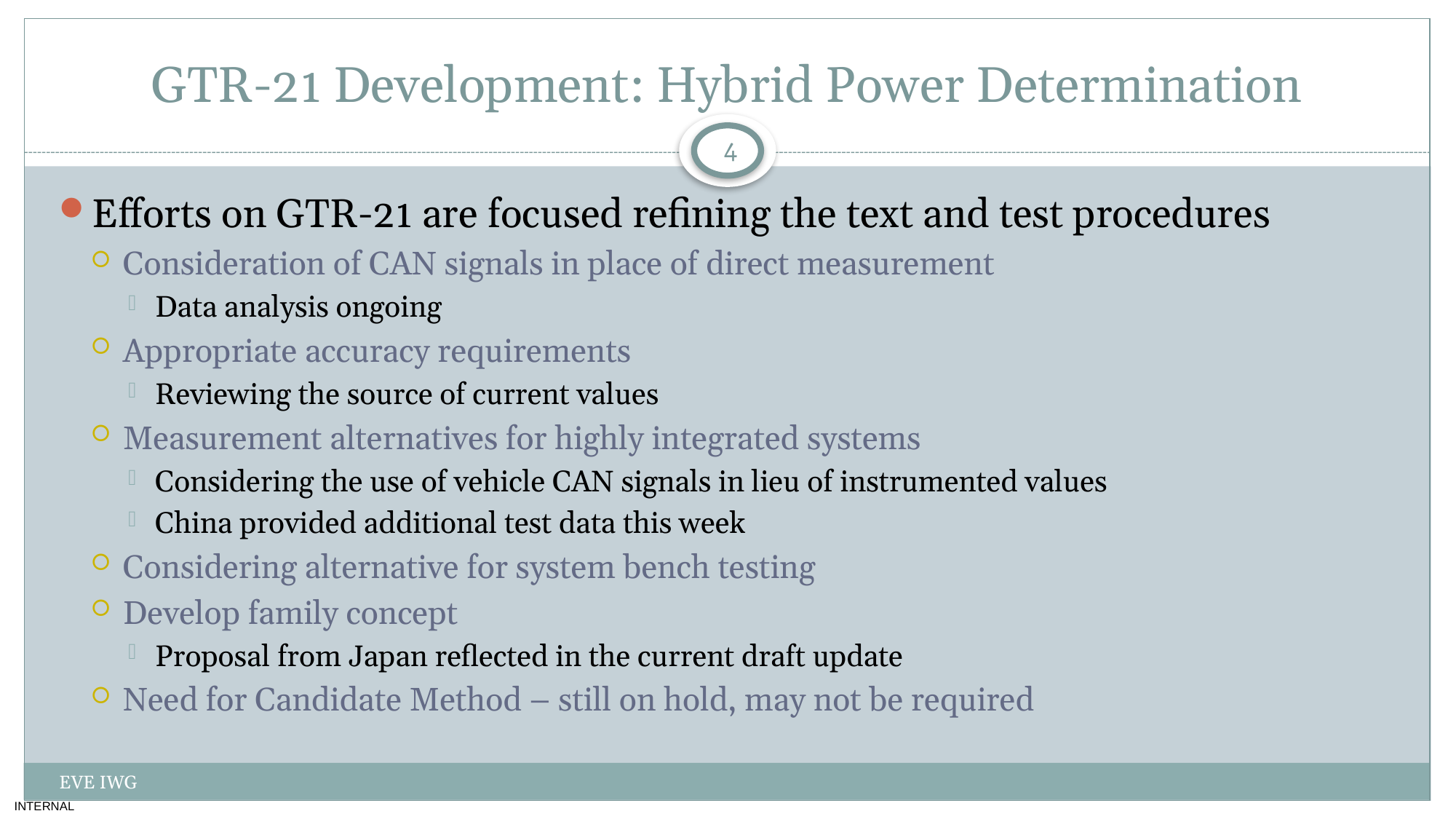

# GTR-21 Development: Hybrid Power Determination
4
Efforts on GTR-21 are focused refining the text and test procedures
Consideration of CAN signals in place of direct measurement
Data analysis ongoing
Appropriate accuracy requirements
Reviewing the source of current values
Measurement alternatives for highly integrated systems
Considering the use of vehicle CAN signals in lieu of instrumented values
China provided additional test data this week
Considering alternative for system bench testing
Develop family concept
Proposal from Japan reflected in the current draft update
Need for Candidate Method – still on hold, may not be required
EVE IWG